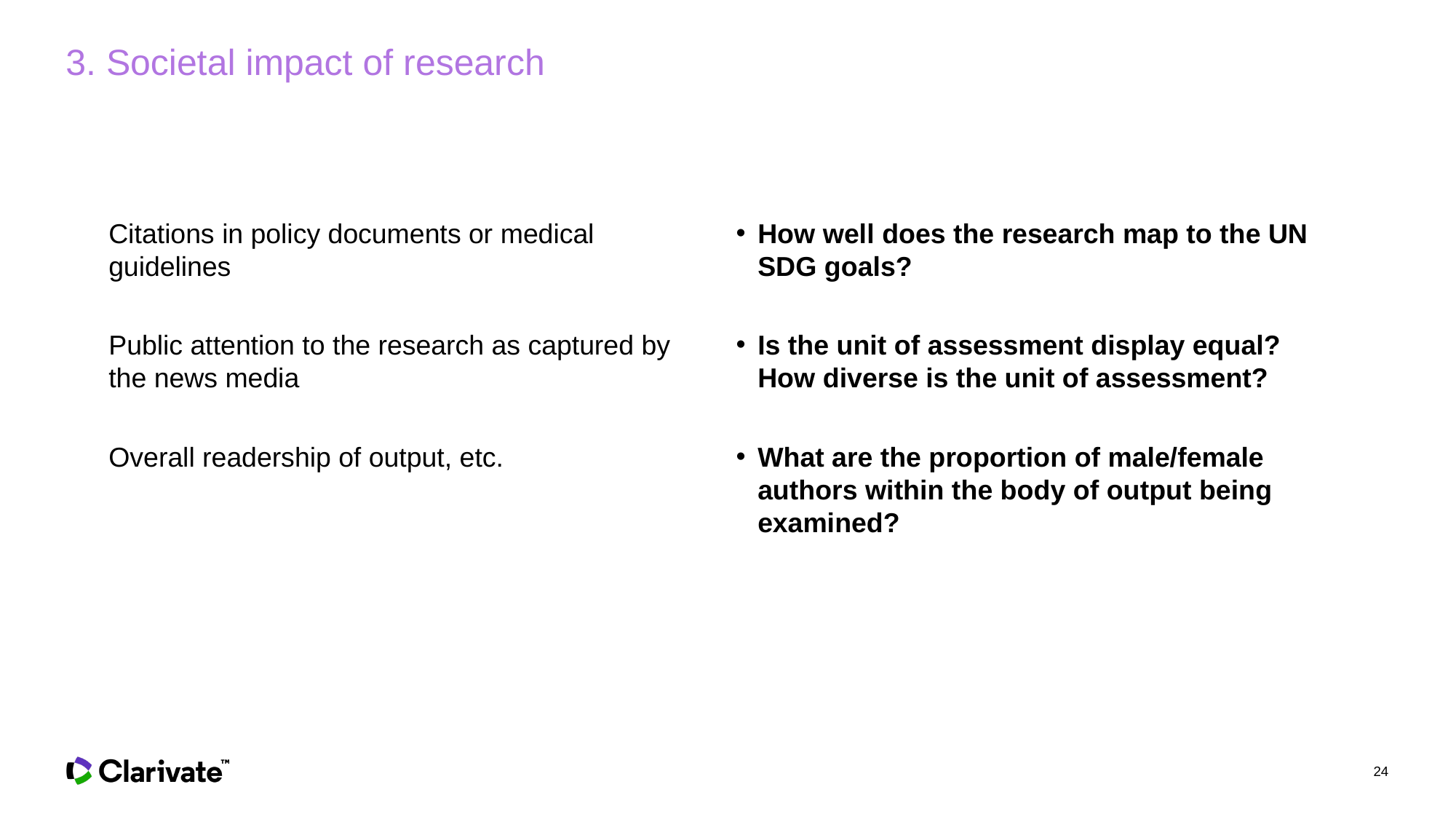

# 3. Societal impact of research

Citations in policy documents or medical guidelines
Public attention to the research as captured by the news media
Overall readership of output, etc.

How well does the research map to the UN SDG goals?
Is the unit of assessment display equal?
How diverse is the unit of assessment?
What are the proportion of male/female authors within the body of output being examined?

24